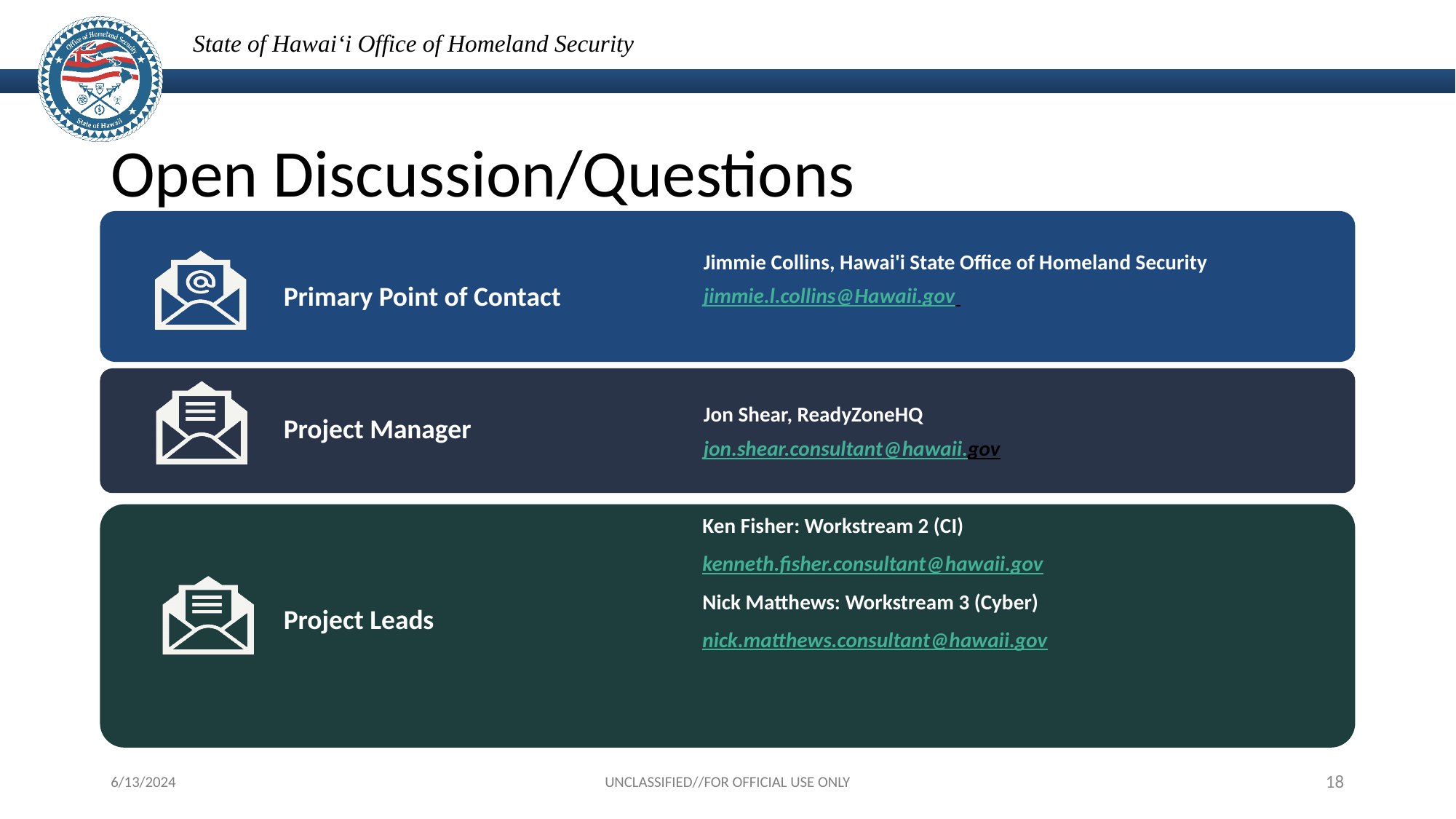

# Open Discussion/Questions
Ken Fisher: Workstream 2 (CI)
kenneth.fisher.consultant@hawaii.gov​
Nick Matthews: Workstream 3 (Cyber)
nick.matthews.consultant@hawaii.gov

6/13/2024
UNCLASSIFIED//FOR OFFICIAL USE ONLY
18